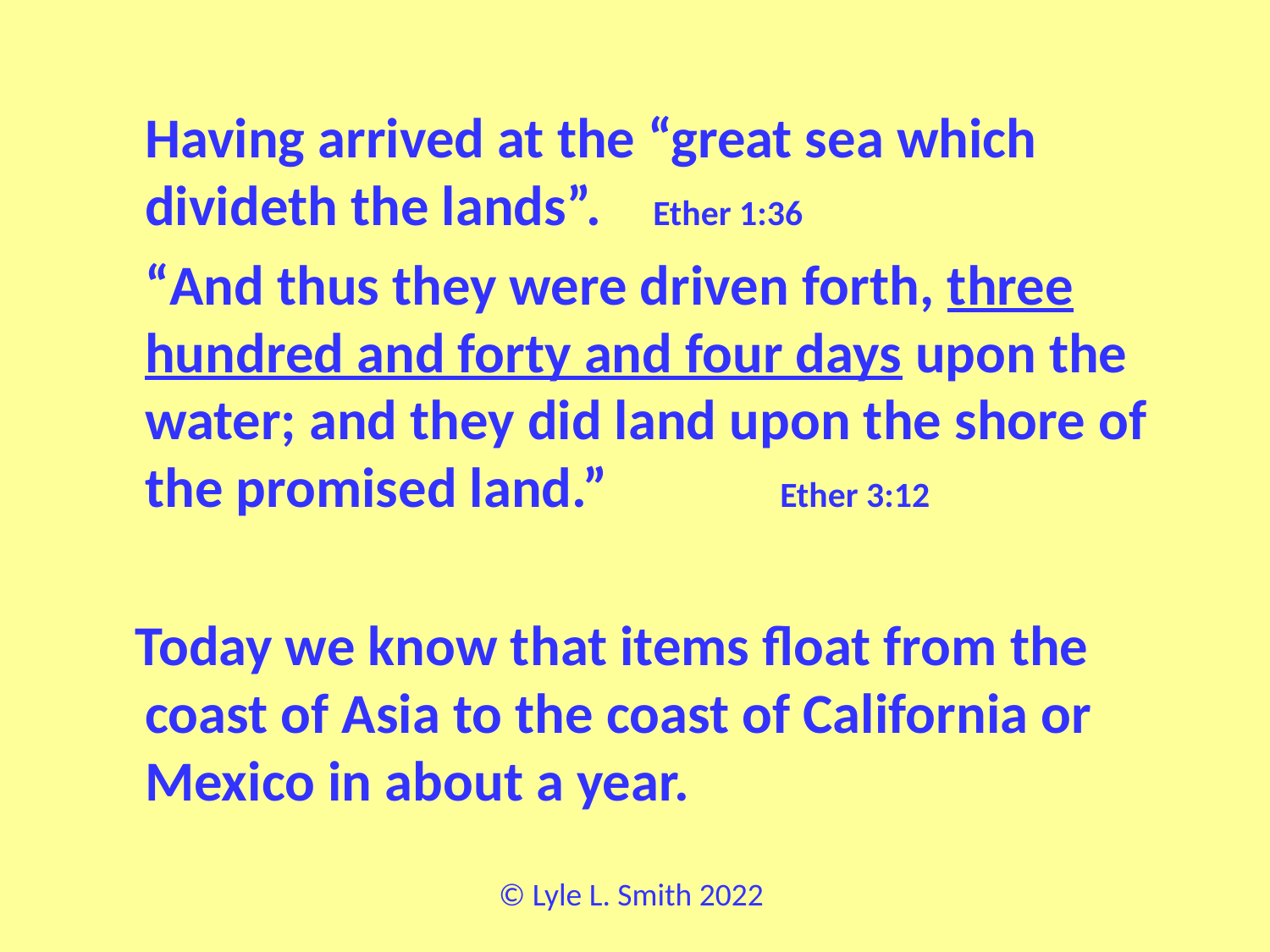

Having arrived at the “great sea which divideth the lands”. 	Ether 1:36
	“And thus they were driven forth, three hundred and forty and four days upon the water; and they did land upon the shore of the promised land.”		Ether 3:12

   Today we know that items float from the coast of Asia to the coast of California or Mexico in about a year.
© Lyle L. Smith 2022